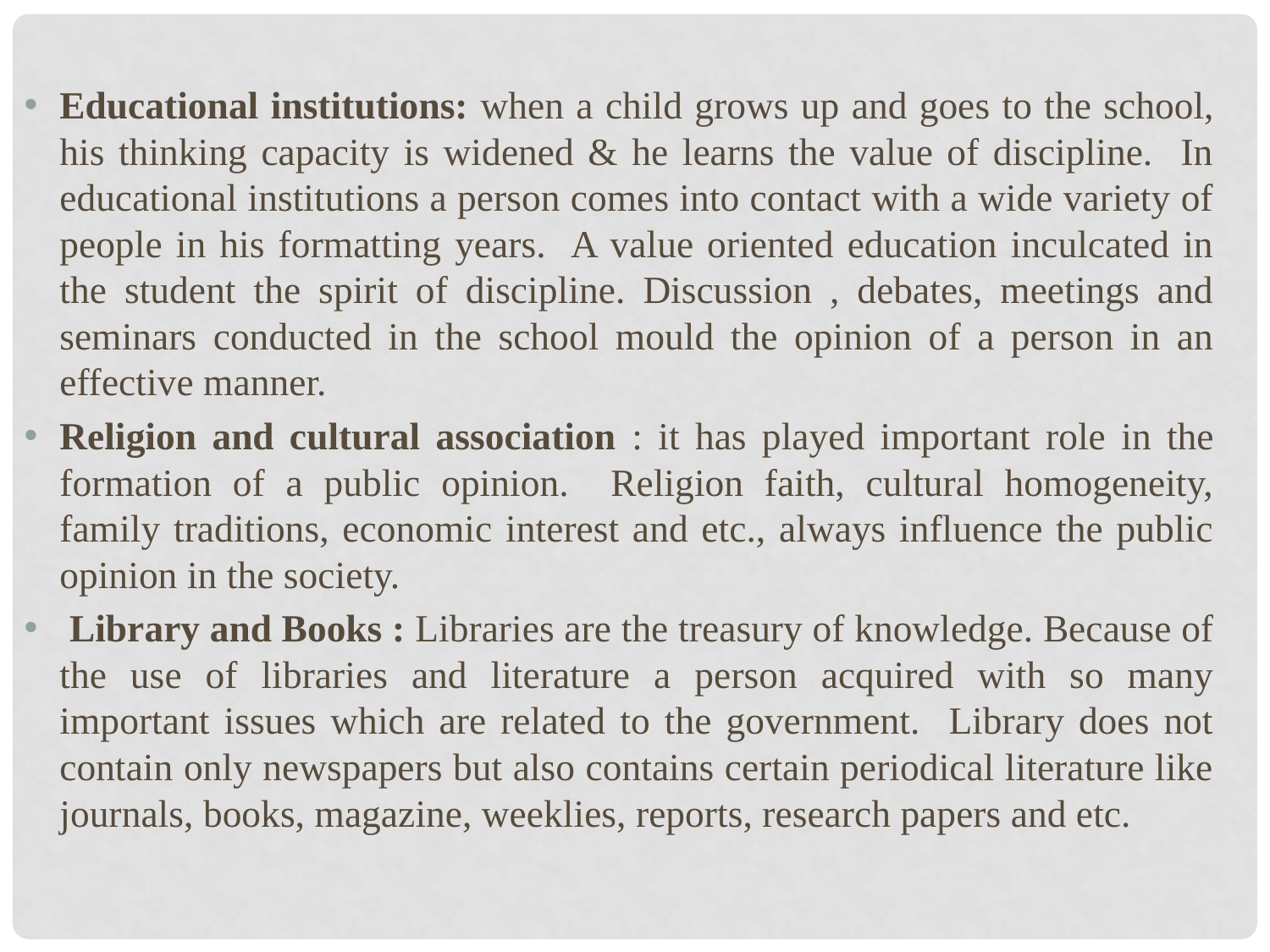

Educational institutions: when a child grows up and goes to the school, his thinking capacity is widened & he learns the value of discipline.  In educational institutions a person comes into contact with a wide variety of people in his formatting years.  A value oriented education inculcated in the student the spirit of discipline. Discussion , debates, meetings and seminars conducted in the school mould the opinion of a person in an effective manner.
Religion and cultural association : it has played important role in the formation of a public opinion.  Religion faith, cultural homogeneity, family traditions, economic interest and etc., always influence the public opinion in the society.
 Library and Books : Libraries are the treasury of knowledge. Because of the use of libraries and literature a person acquired with so many important issues which are related to the government.  Library does not contain only newspapers but also contains certain periodical literature like journals, books, magazine, weeklies, reports, research papers and etc.